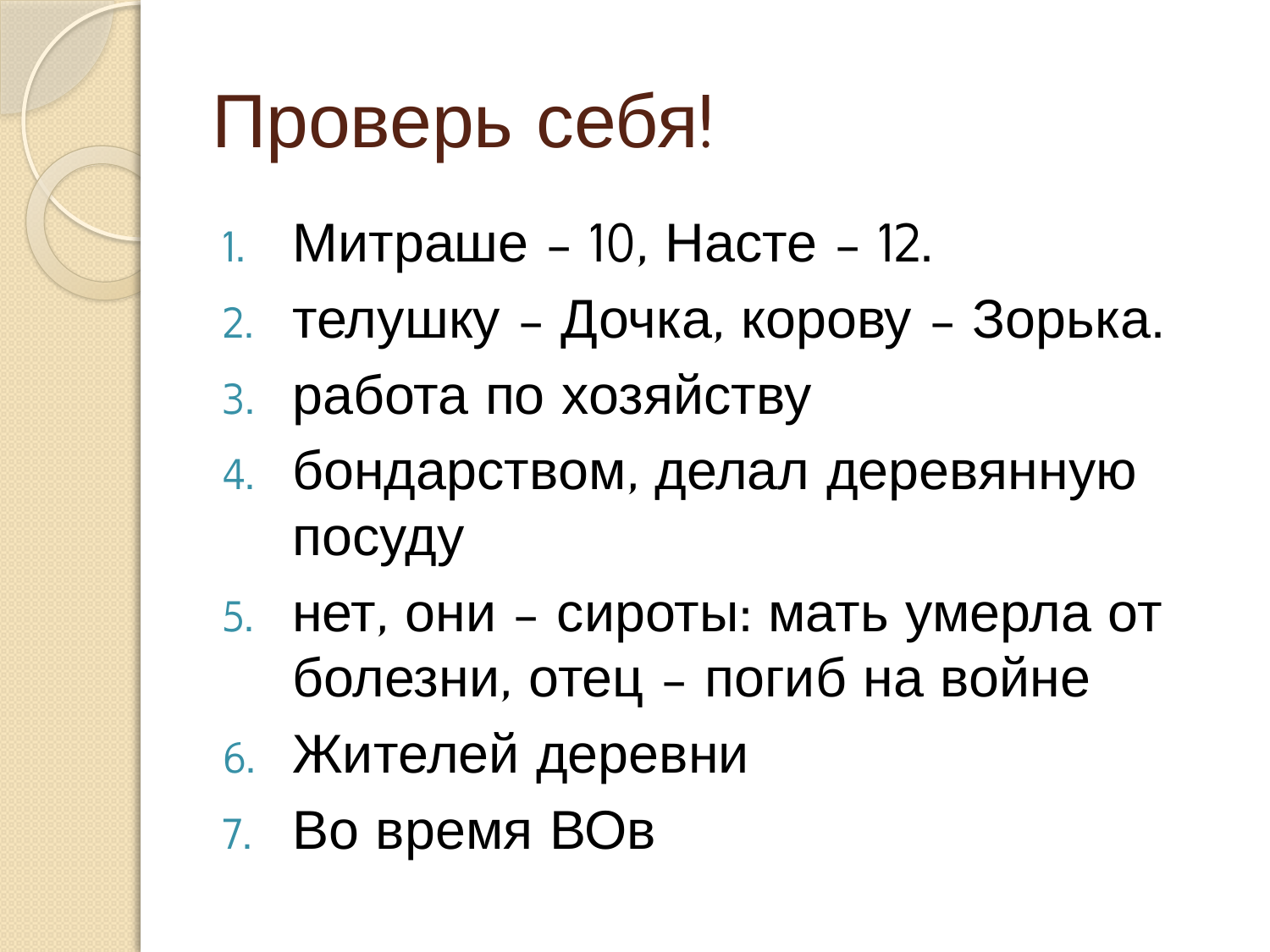

# Проверь себя!
Митраше – 10, Насте – 12.
телушку – Дочка, корову – Зорька.
работа по хозяйству
бондарством, делал деревянную посуду
нет, они – сироты: мать умерла от болезни, отец – погиб на войне
Жителей деревни
Во время ВОв